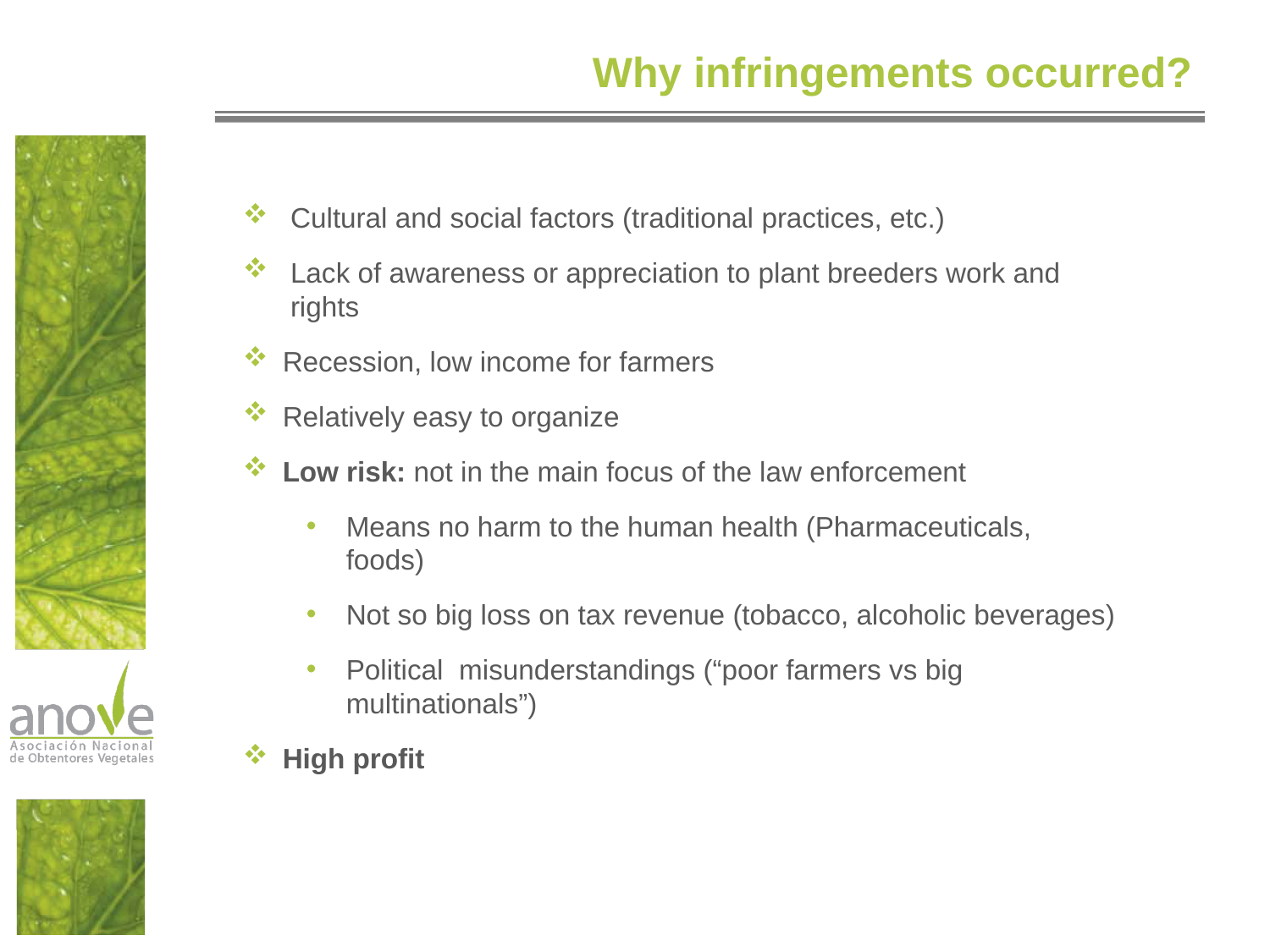

Why infringements occurred?
Cultural and social factors (traditional practices, etc.)
Lack of awareness or appreciation to plant breeders work and rights
Recession, low income for farmers
Relatively easy to organize
Low risk: not in the main focus of the law enforcement
Means no harm to the human health (Pharmaceuticals, foods)
Not so big loss on tax revenue (tobacco, alcoholic beverages)
Political  misunderstandings (“poor farmers vs big multinationals”)
High profit